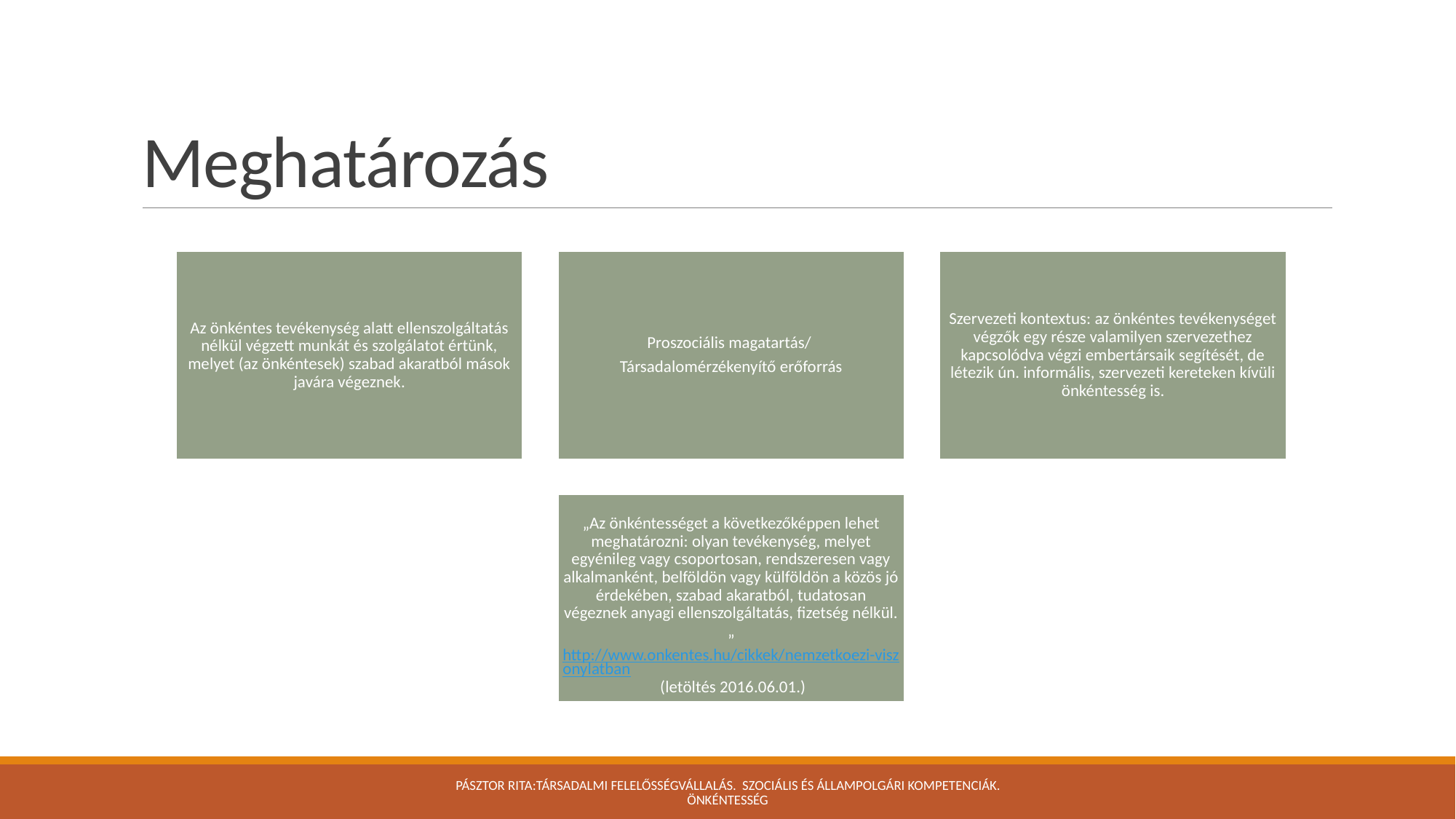

# Meghatározás
Az önkéntes tevékenység alatt ellenszolgáltatás nélkül végzett munkát és szolgálatot értünk, melyet (az önkéntesek) szabad akaratból mások javára végeznek.
Proszociális magatartás/
Társadalomérzékenyítő erőforrás
Szervezeti kontextus: az önkéntes tevékenységet végzők egy része valamilyen szervezethez kapcsolódva végzi embertársaik segítését, de létezik ún. informális, szervezeti kereteken kívüli önkéntesség is.
„Az önkéntességet a következőképpen lehet meghatározni: olyan tevékenység, melyet egyénileg vagy csoportosan, rendszeresen vagy alkalmanként, belföldön vagy külföldön a közös jó érdekében, szabad akaratból, tudatosan végeznek anyagi ellenszolgáltatás, fizetség nélkül. „
http://www.onkentes.hu/cikkek/nemzetkoezi-viszonylatban (letöltés 2016.06.01.)
Pásztor Rita:Társadalmi felelősségvállalás.  Szociális és állampolgári kompetenciák. Önkéntesség